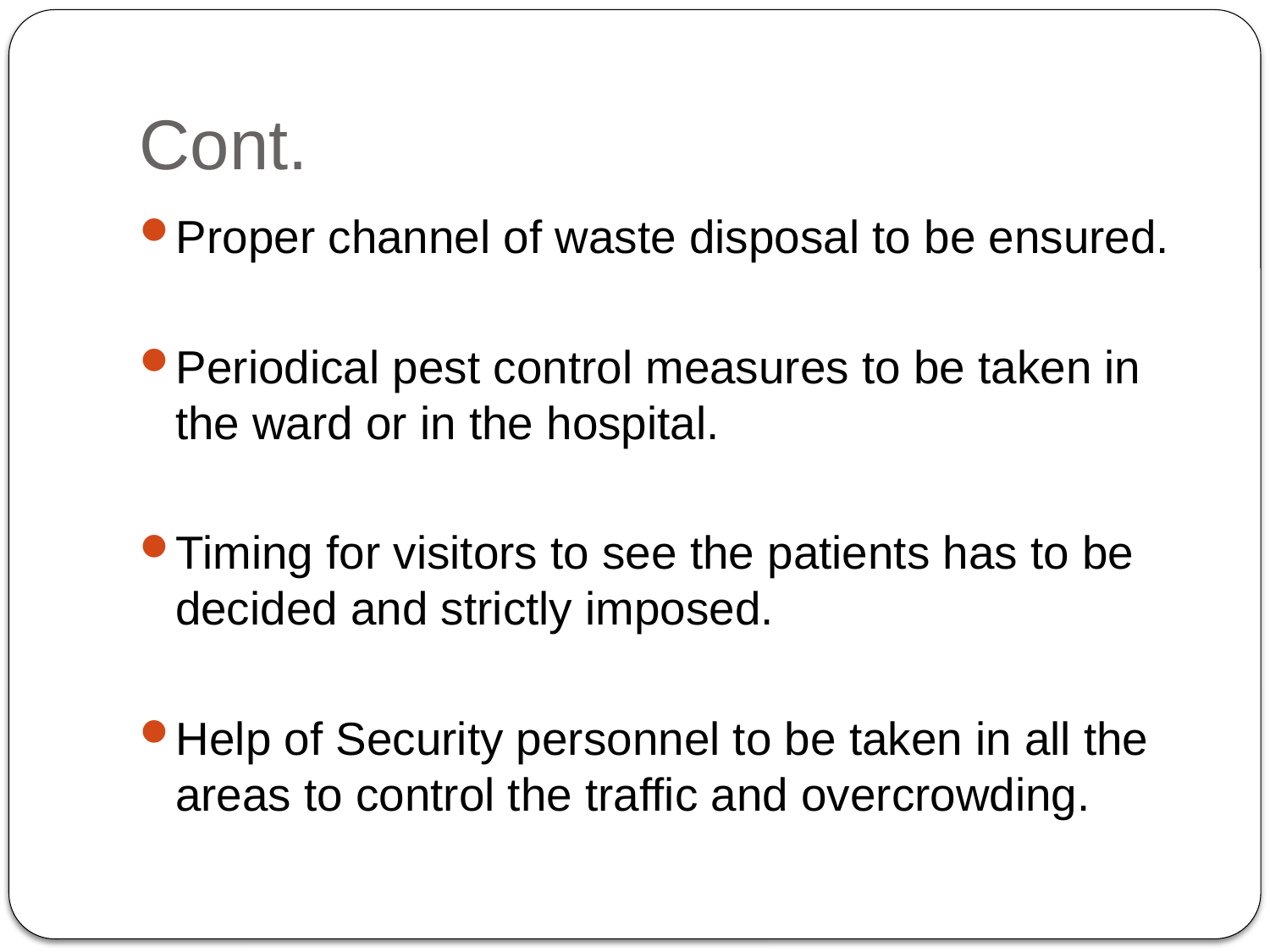

# Cont.
Proper channel of waste disposal to be ensured.

Periodical pest control measures to be taken in the ward or in the hospital.

Timing for visitors to see the patients has to be decided and strictly imposed.

Help of Security personnel to be taken in all the areas to control the traffic and overcrowding.